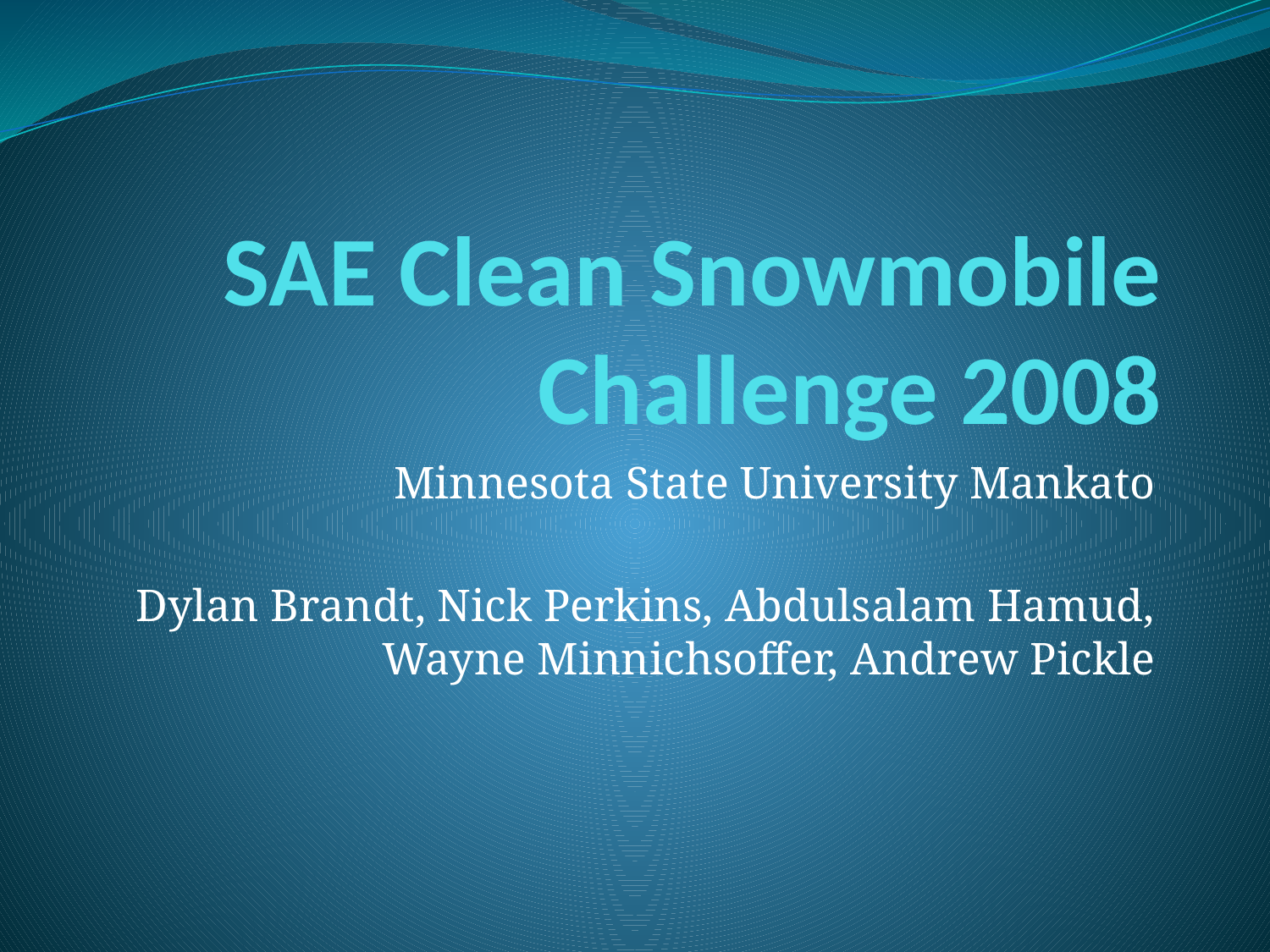

# SAE Clean Snowmobile Challenge 2008
Minnesota State University Mankato

Dylan Brandt, Nick Perkins, Abdulsalam Hamud, Wayne Minnichsoffer, Andrew Pickle